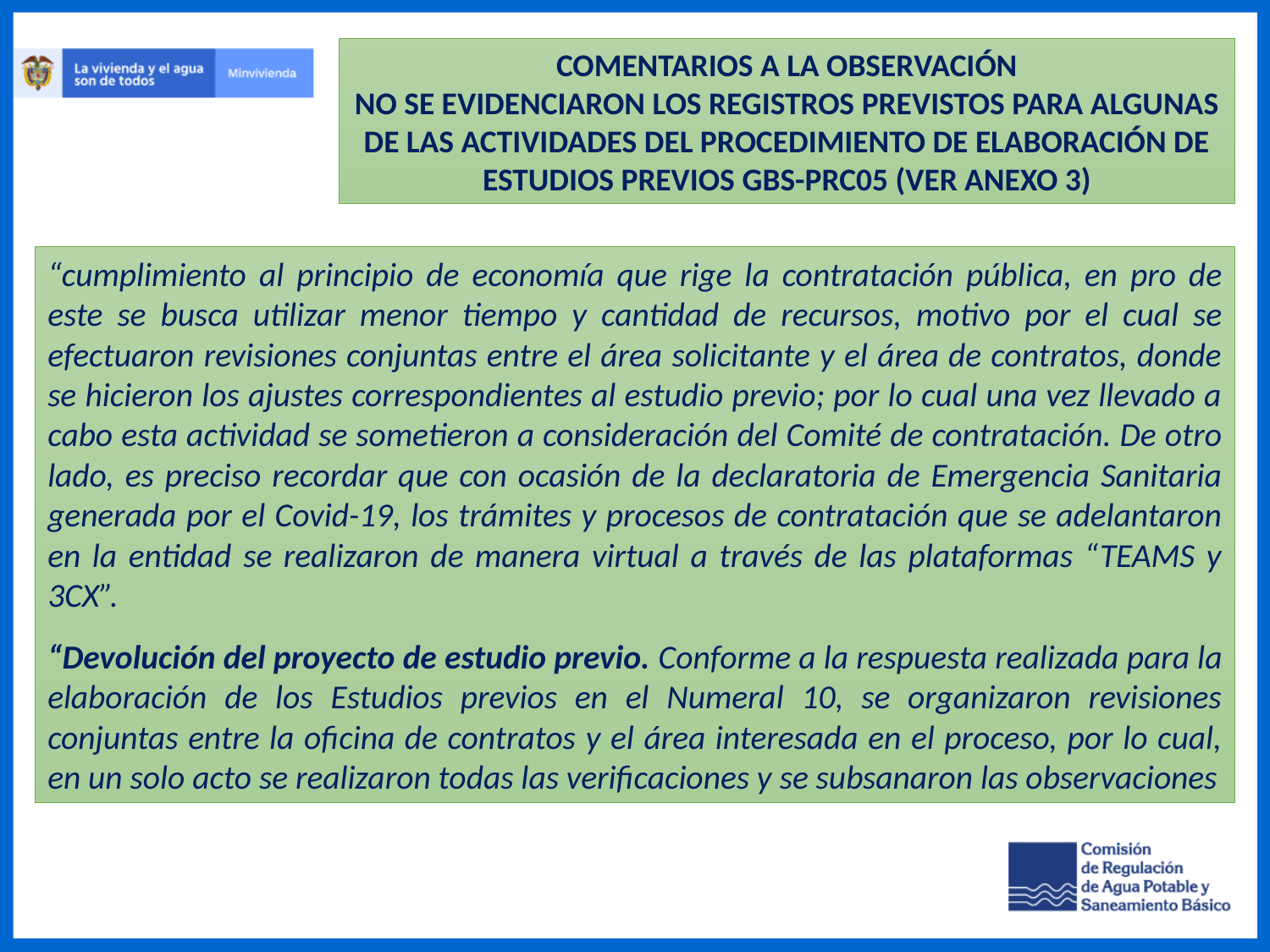

COMENTARIOS A LA OBSERVACIÓN
NO SE EVIDENCIARON LOS REGISTROS PREVISTOS PARA ALGUNAS DE LAS ACTIVIDADES DEL PROCEDIMIENTO DE ELABORACIÓN DE ESTUDIOS PREVIOS GBS-PRC05 (VER ANEXO 3)
“cumplimiento al principio de economía que rige la contratación pública, en pro de este se busca utilizar menor tiempo y cantidad de recursos, motivo por el cual se efectuaron revisiones conjuntas entre el área solicitante y el área de contratos, donde se hicieron los ajustes correspondientes al estudio previo; por lo cual una vez llevado a cabo esta actividad se sometieron a consideración del Comité de contratación. De otro lado, es preciso recordar que con ocasión de la declaratoria de Emergencia Sanitaria generada por el Covid-19, los trámites y procesos de contratación que se adelantaron en la entidad se realizaron de manera virtual a través de las plataformas “TEAMS y 3CX”.

“Devolución del proyecto de estudio previo. Conforme a la respuesta realizada para la elaboración de los Estudios previos en el Numeral 10, se organizaron revisiones conjuntas entre la oficina de contratos y el área interesada en el proceso, por lo cual, en un solo acto se realizaron todas las verificaciones y se subsanaron las observaciones